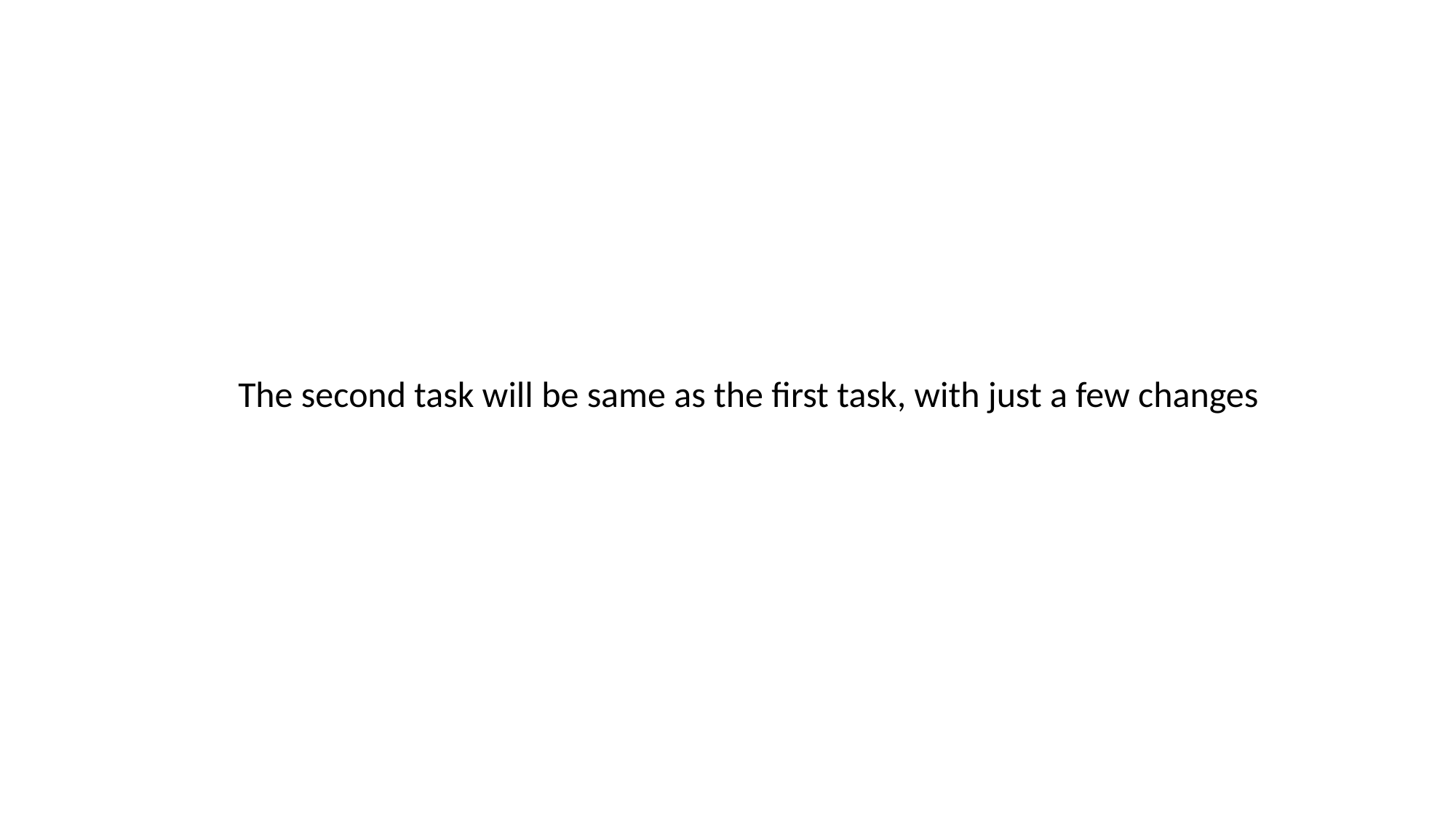

The second task will be same as the first task, with just a few changes